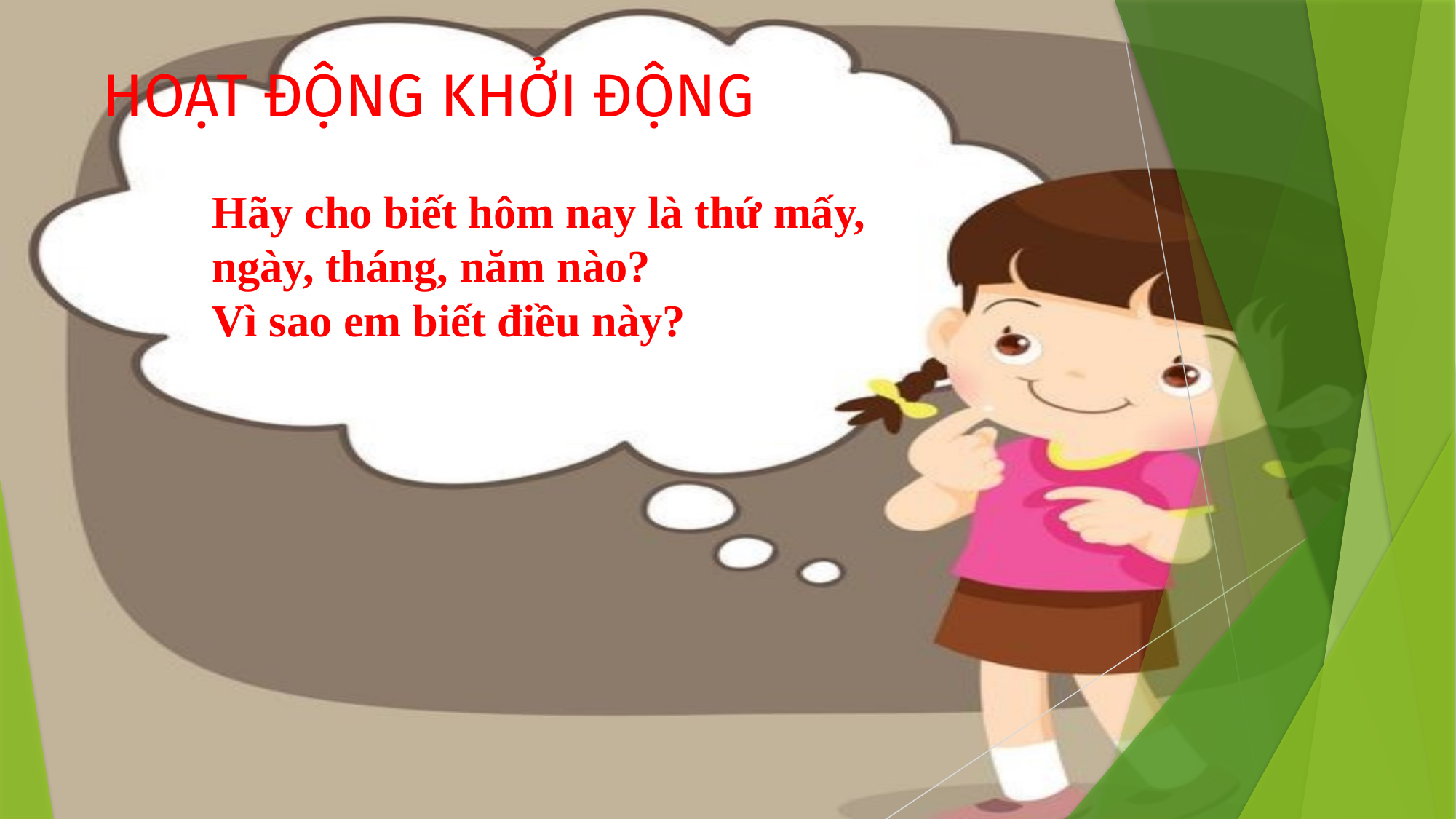

# HOẠT ĐỘNG KHỞI ĐỘNG
Hãy cho biết hôm nay là thứ mấy, ngày, tháng, năm nào?
Vì sao em biết điều này?